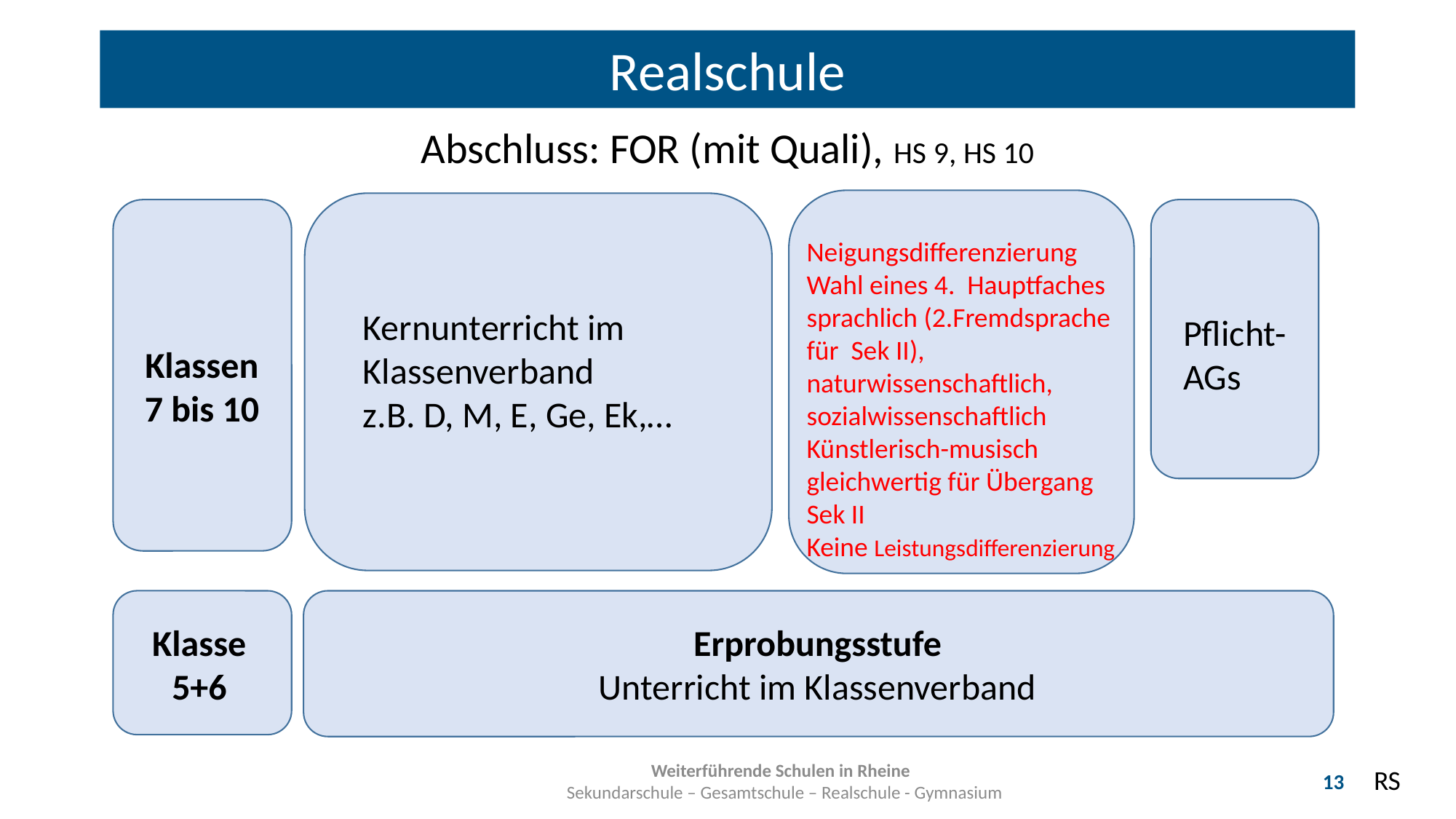

Realschule
Abschluss: FOR (mit Quali), HS 9, HS 10

Neigungsdifferenzierung
Wahl eines 4.  Hauptfaches
sprachlich (2.Fremdsprache für  Sek II), naturwissenschaftlich, sozialwissenschaftlich
Künstlerisch-musisch
gleichwertig für Übergang Sek II
Keine Leistungsdifferenzierung

Kernunterricht im Klassenverband
z.B. D, M, E, Ge, Ek,…
Pflicht-AGs
Klassen
7 bis 10

Klasse 5+6
Erprobungsstufe
Unterricht im Klassenverband
RS
Weiterführende Schulen in Rheine
 Sekundarschule – Gesamtschule – Realschule - Gymnasium
13